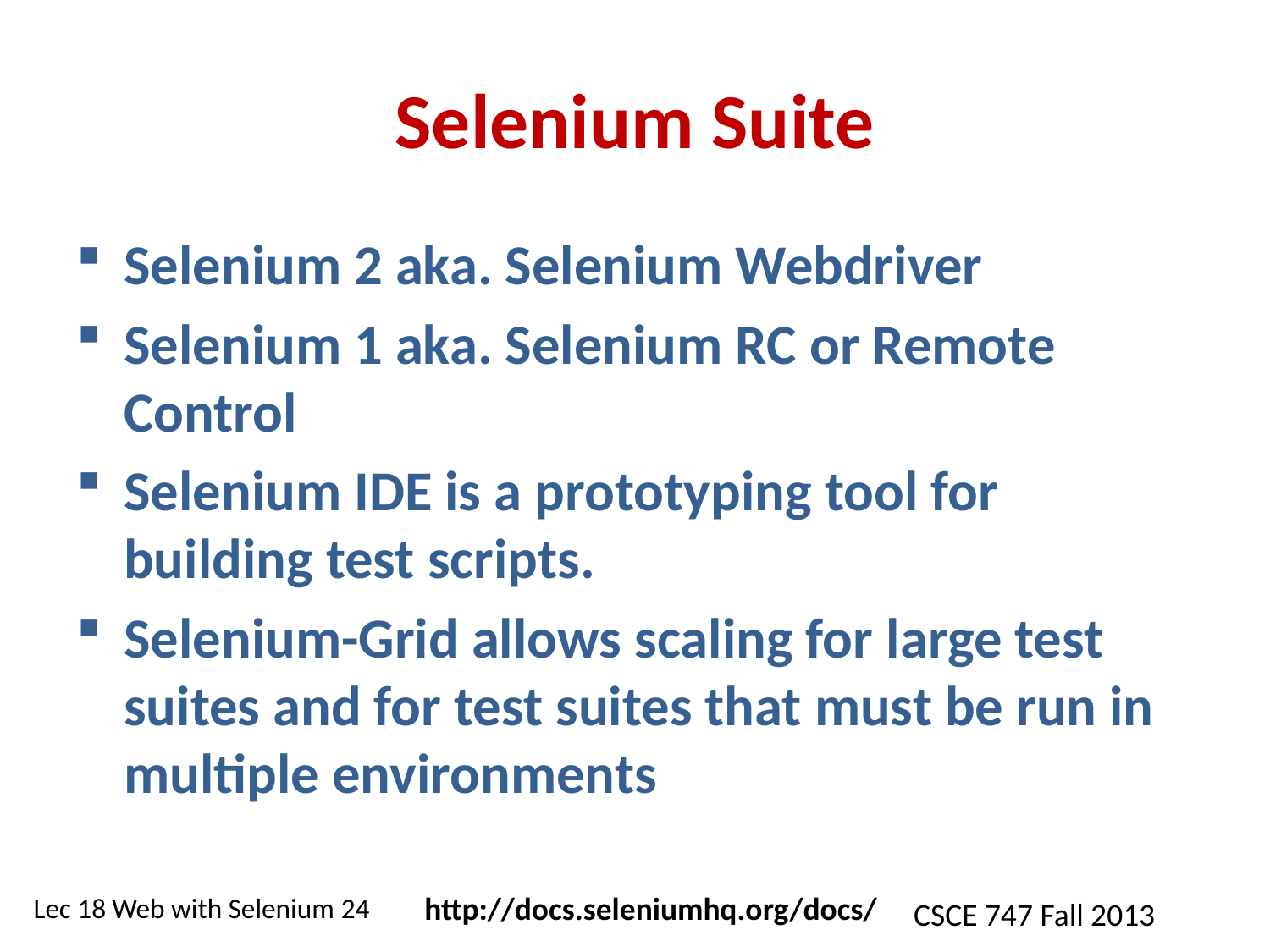

# Selenium Suite
Selenium 2 aka. Selenium Webdriver
Selenium 1 aka. Selenium RC or Remote Control
Selenium IDE is a prototyping tool for building test scripts.
Selenium-Grid allows scaling for large test suites and for test suites that must be run in multiple environments

http://docs.seleniumhq.org/docs/